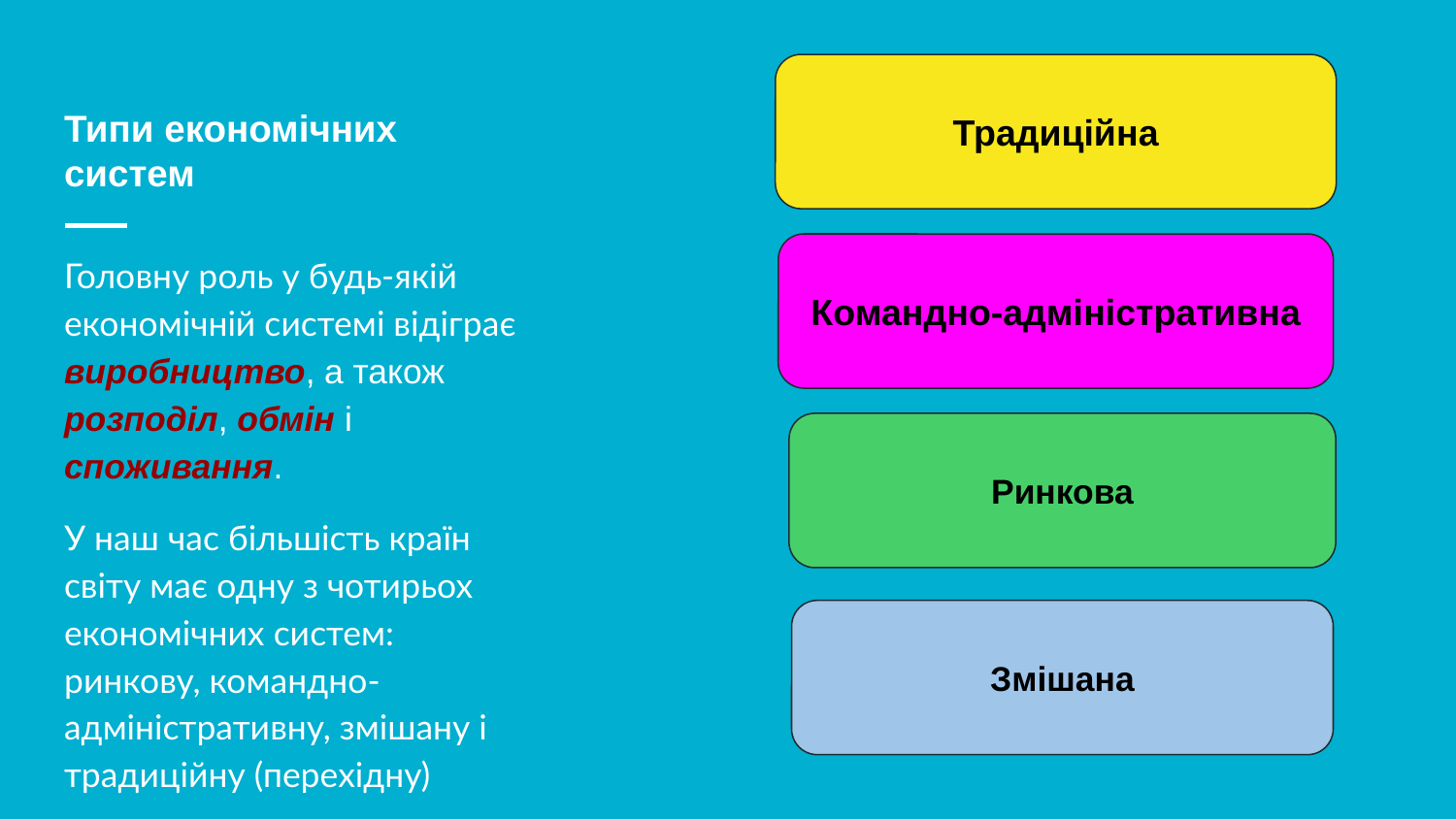

Традиційна
# Типи економічних систем
Головну роль у будь-якій економічній системі відіграє виробництво, а також розподіл, обмін і споживання.
У наш час більшість країн світу має одну з чотирьох економічних систем: ринкову, командно-адміністративну, змішану і традиційну (перехідну)
Командно-адміністративна
Ринкова
Змішана